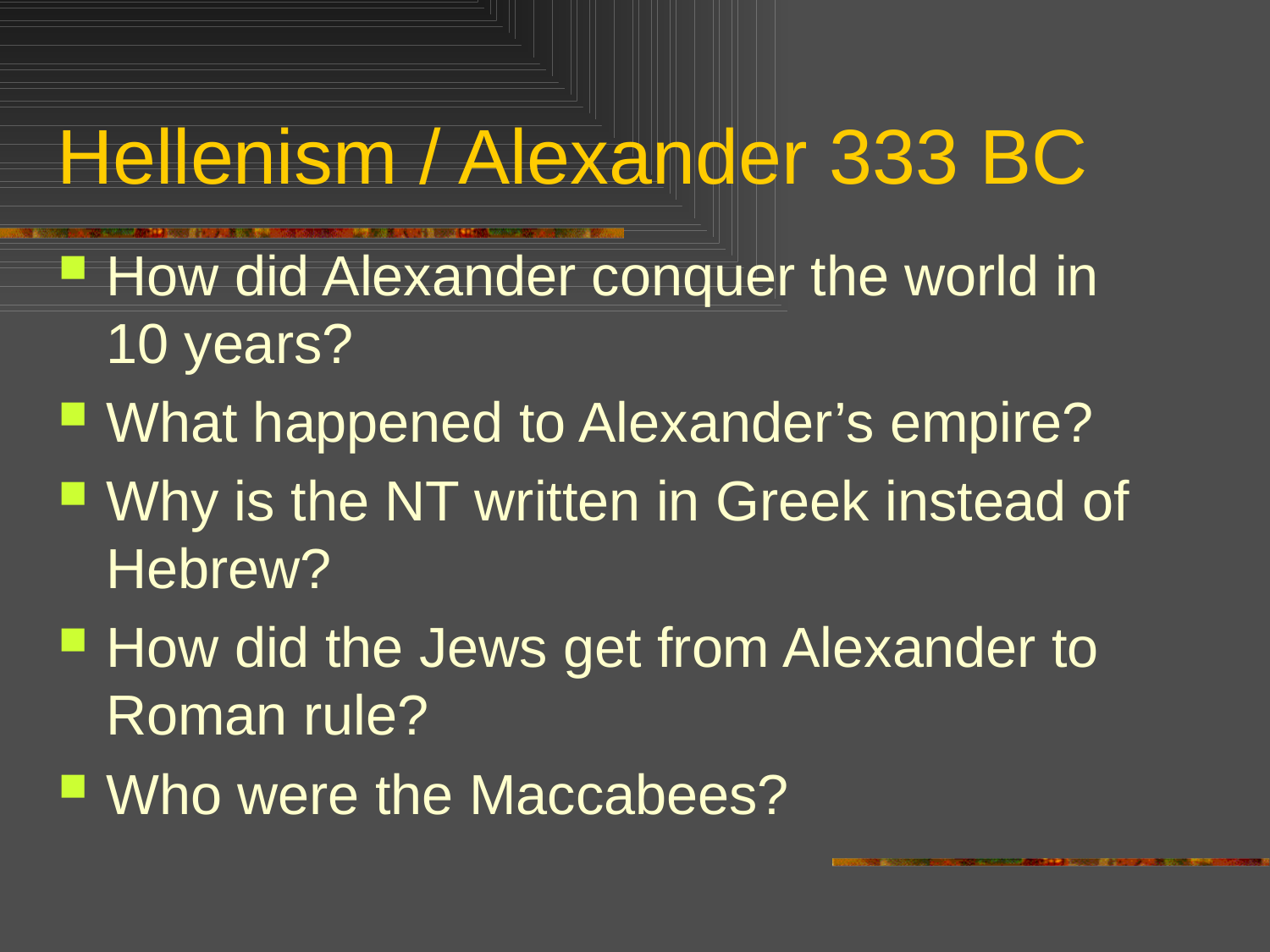

# Hellenism / Alexander 333 BC
How did Alexander conquer the world in 10 years?
What happened to Alexander’s empire?
Why is the NT written in Greek instead of Hebrew?
How did the Jews get from Alexander to Roman rule?
Who were the Maccabees?